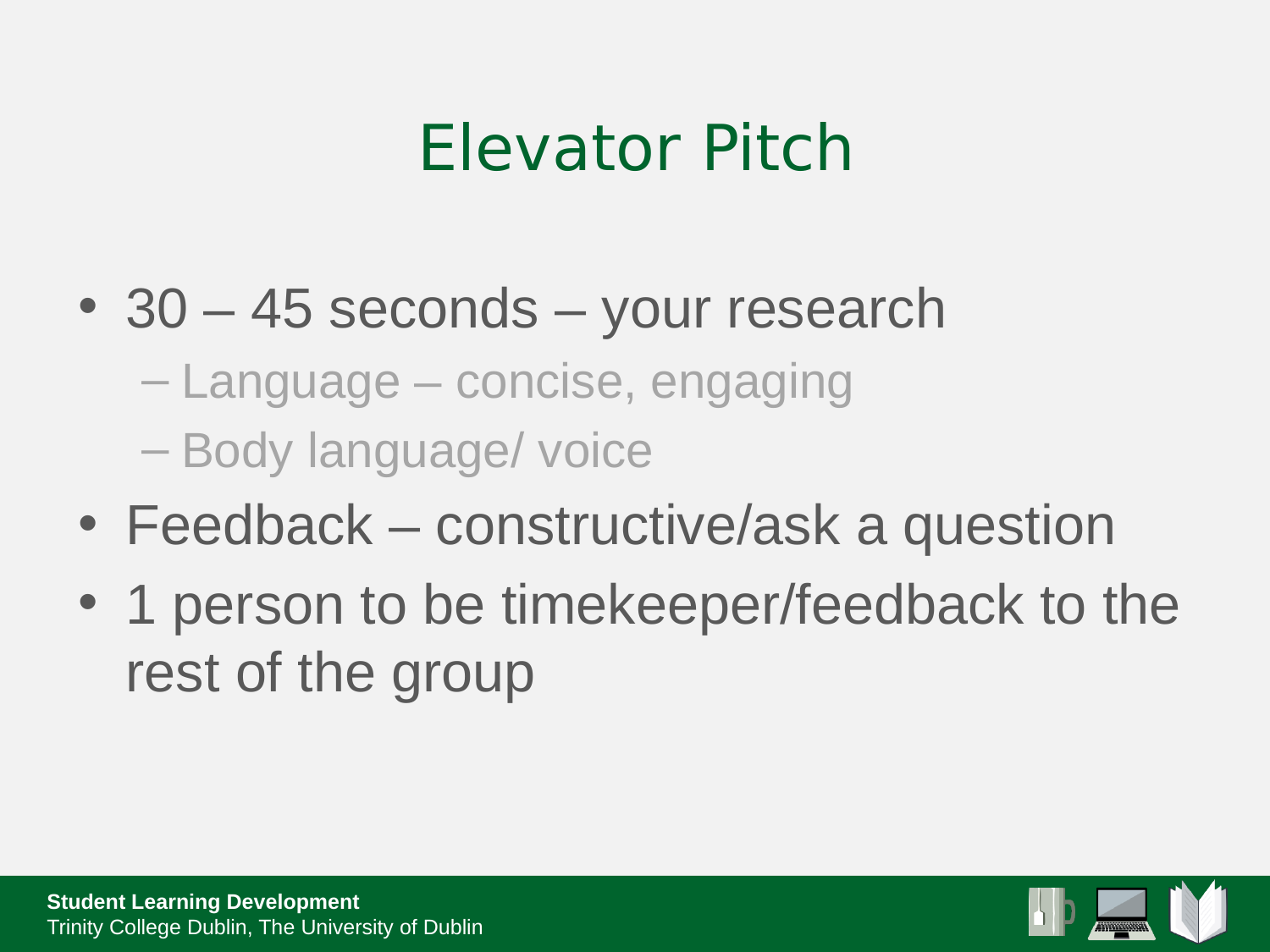

# Elevator Pitch

30 – 45 seconds – your research
Language – concise, engaging
Body language/ voice
Feedback – constructive/ask a question
1 person to be timekeeper/feedback to the rest of the group